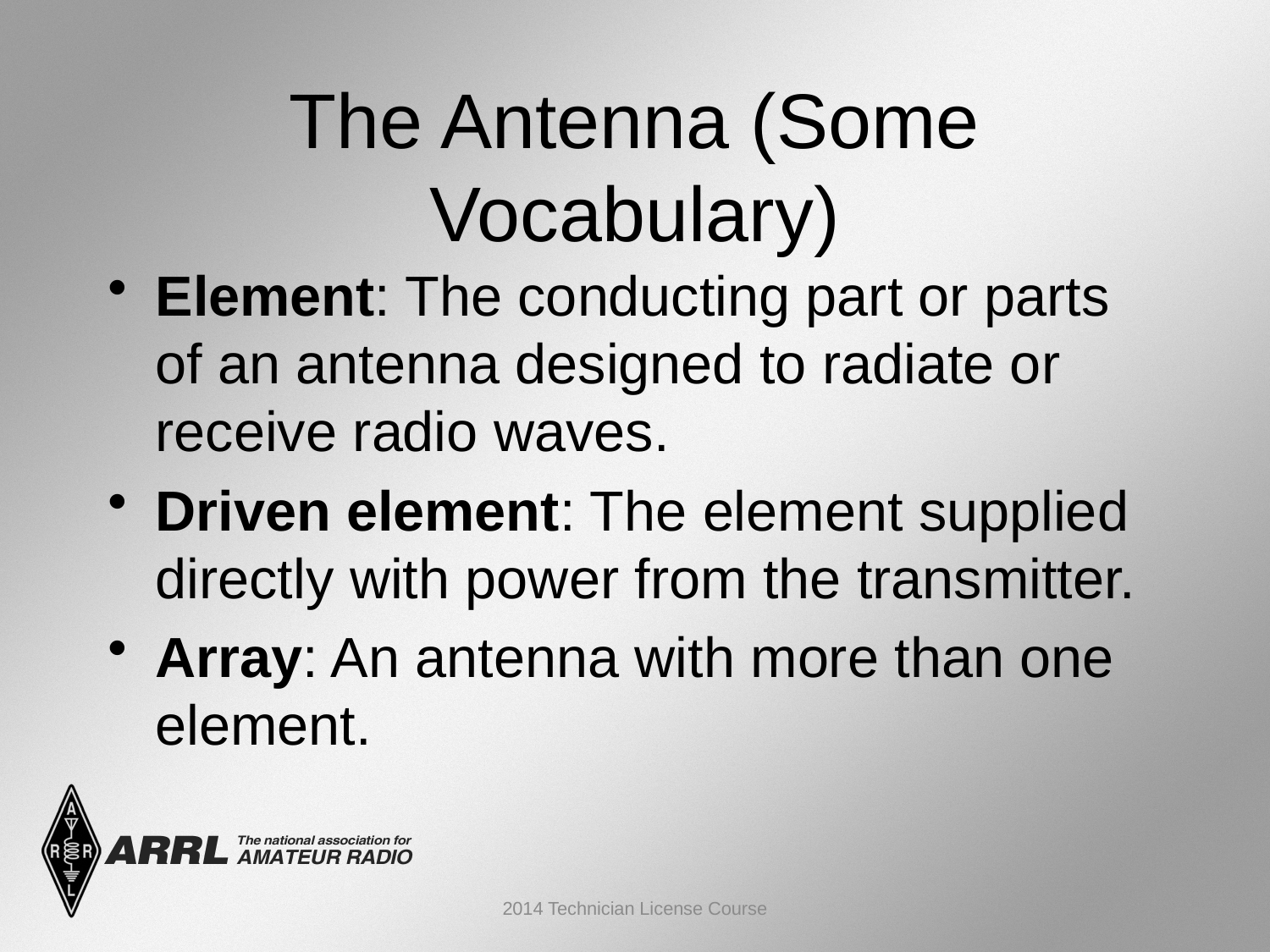

The Antenna (Some Vocabulary)
Element: The conducting part or parts of an antenna designed to radiate or receive radio waves.
Driven element: The element supplied directly with power from the transmitter.
Array: An antenna with more than one element.

2014 Technician License Course